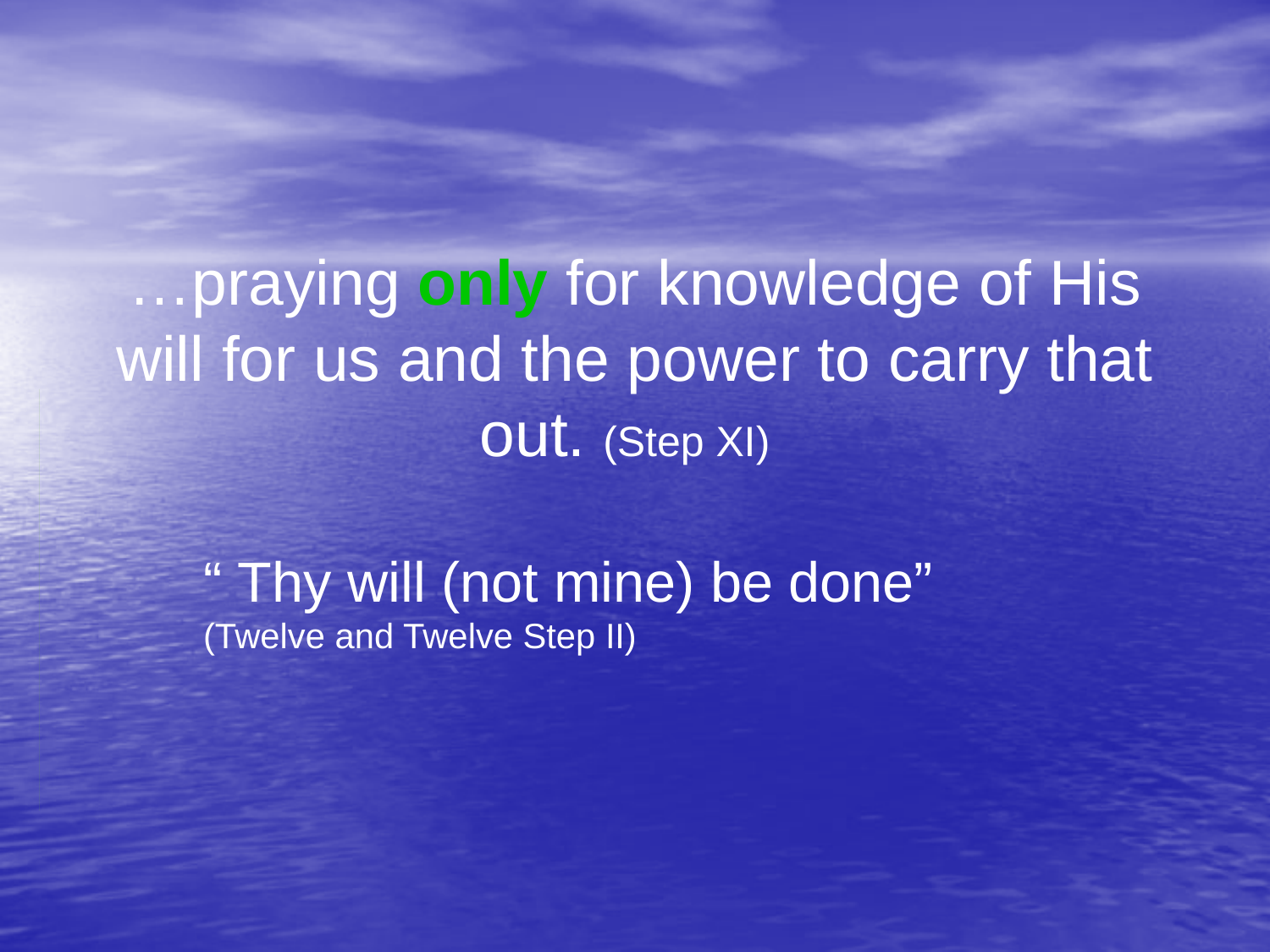

# …praying only for knowledge of His will for us and the power to carry that out. (Step XI)
“ Thy will (not mine) be done” (Twelve and Twelve Step II)